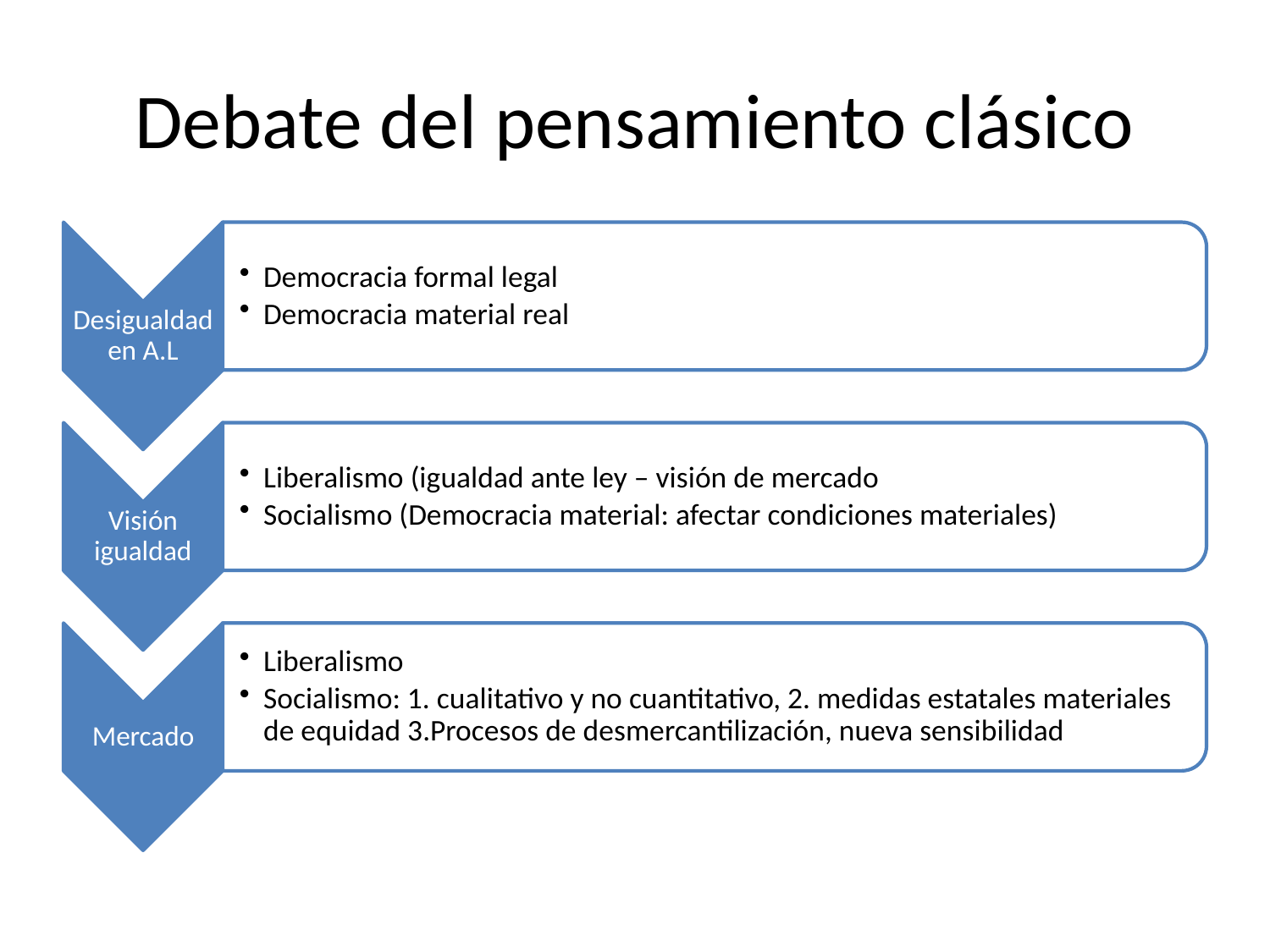

# Debate del pensamiento clásico
Desigualdad en A.L
Democracia formal legal
Democracia material real
Visión igualdad
Liberalismo (igualdad ante ley – visión de mercado
Socialismo (Democracia material: afectar condiciones materiales)
Mercado
Liberalismo
Socialismo: 1. cualitativo y no cuantitativo, 2. medidas estatales materiales de equidad 3.Procesos de desmercantilización, nueva sensibilidad